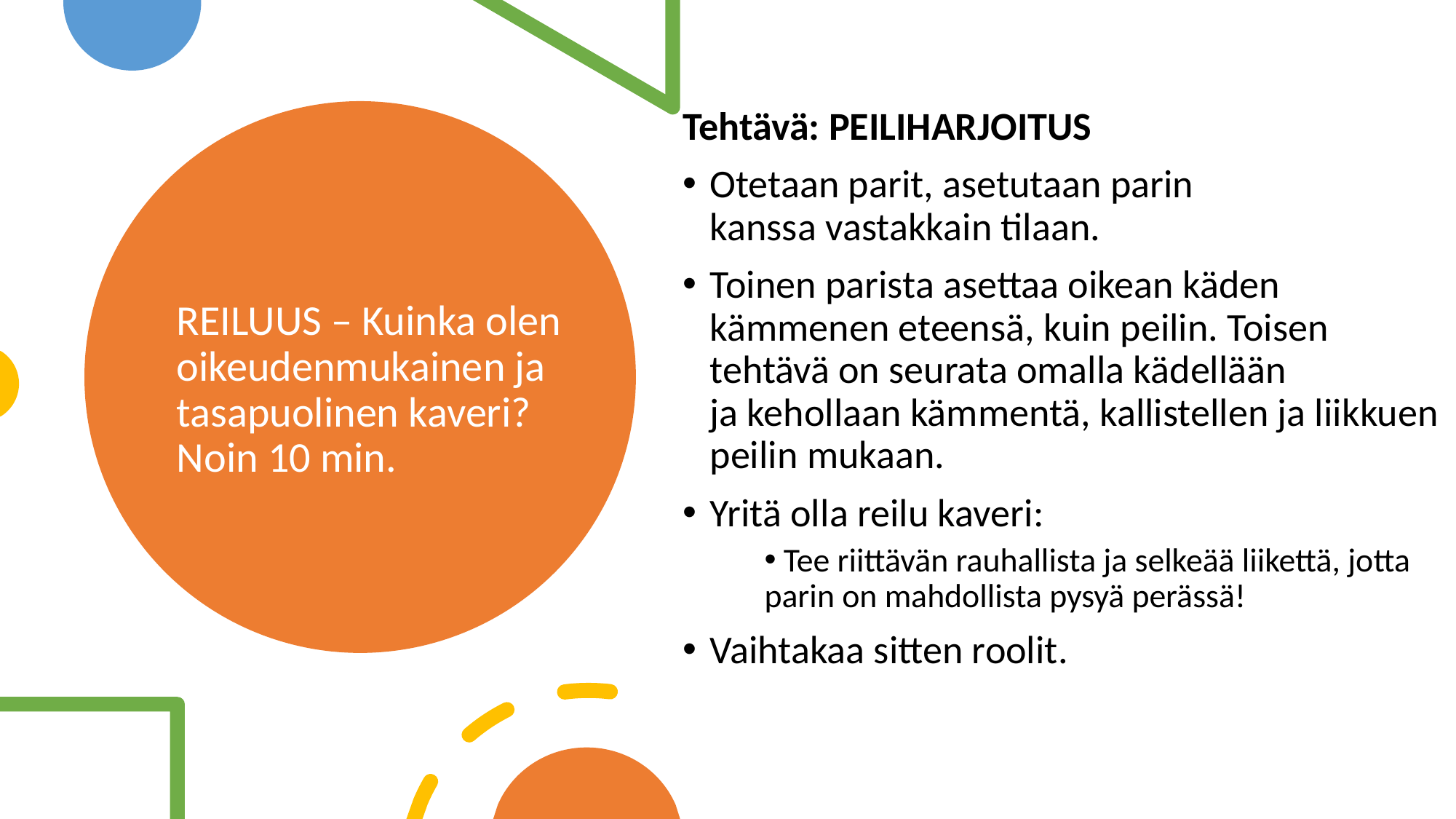

Tehtävä: PEILIHARJOITUS
Otetaan parit, asetutaan parin kanssa vastakkain tilaan.
Toinen parista asettaa oikean käden kämmenen eteensä, kuin peilin. Toisen tehtävä on seurata omalla kädellään ja kehollaan kämmentä, kallistellen ja liikkuen peilin mukaan.
Yritä olla reilu kaveri:
 Tee riittävän rauhallista ja selkeää liikettä, jotta parin on mahdollista pysyä perässä!
Vaihtakaa sitten roolit.

# REILUUS – Kuinka olen oikeudenmukainen ja tasapuolinen kaveri? Noin 10 min.